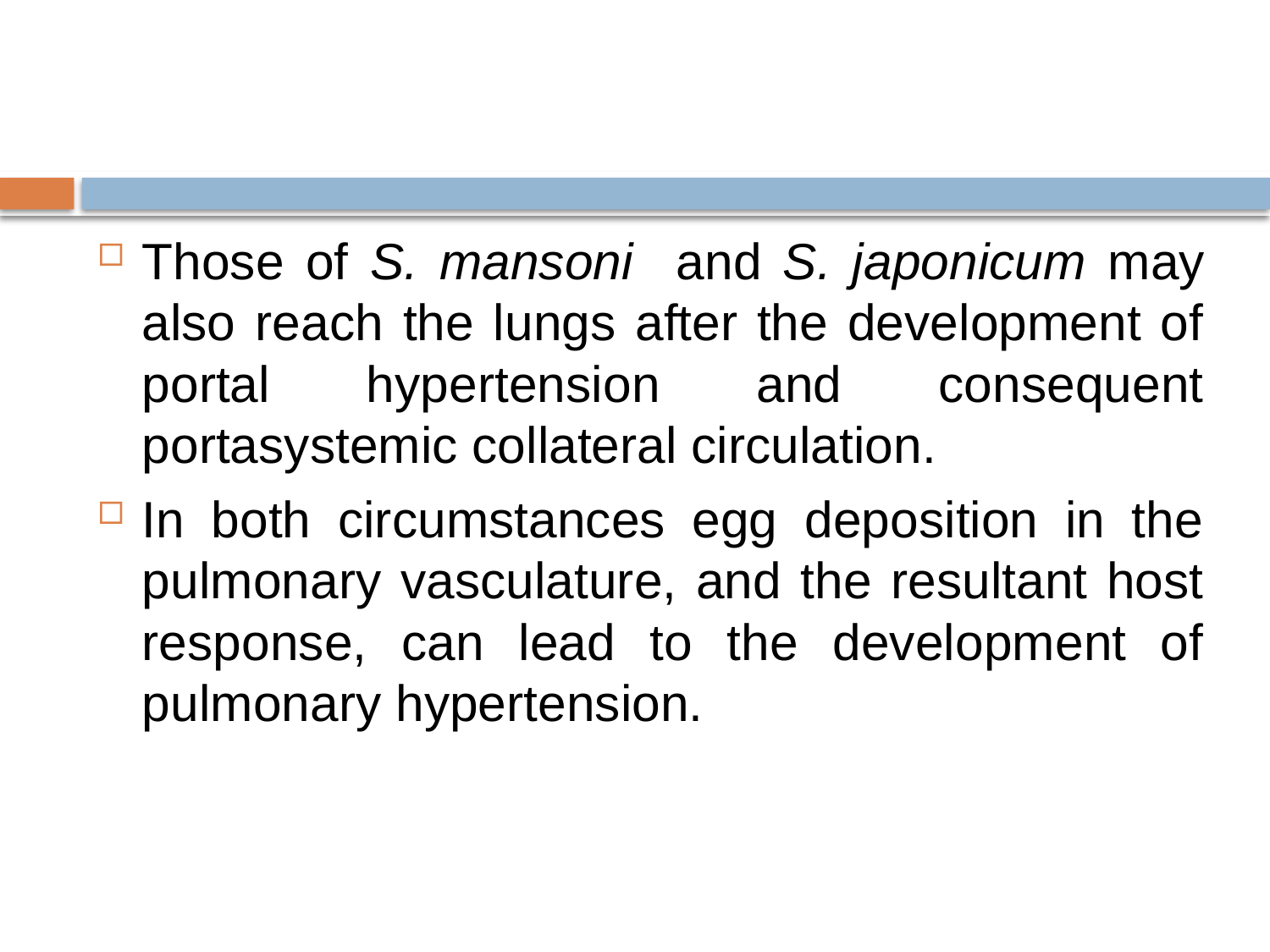

#
Those of S. mansoni  and S. japonicum may also reach the lungs after the development of portal hypertension and consequent portasystemic collateral circulation.
In both circumstances egg deposition in the pulmonary vasculature, and the resultant host response, can lead to the development of pulmonary hypertension.